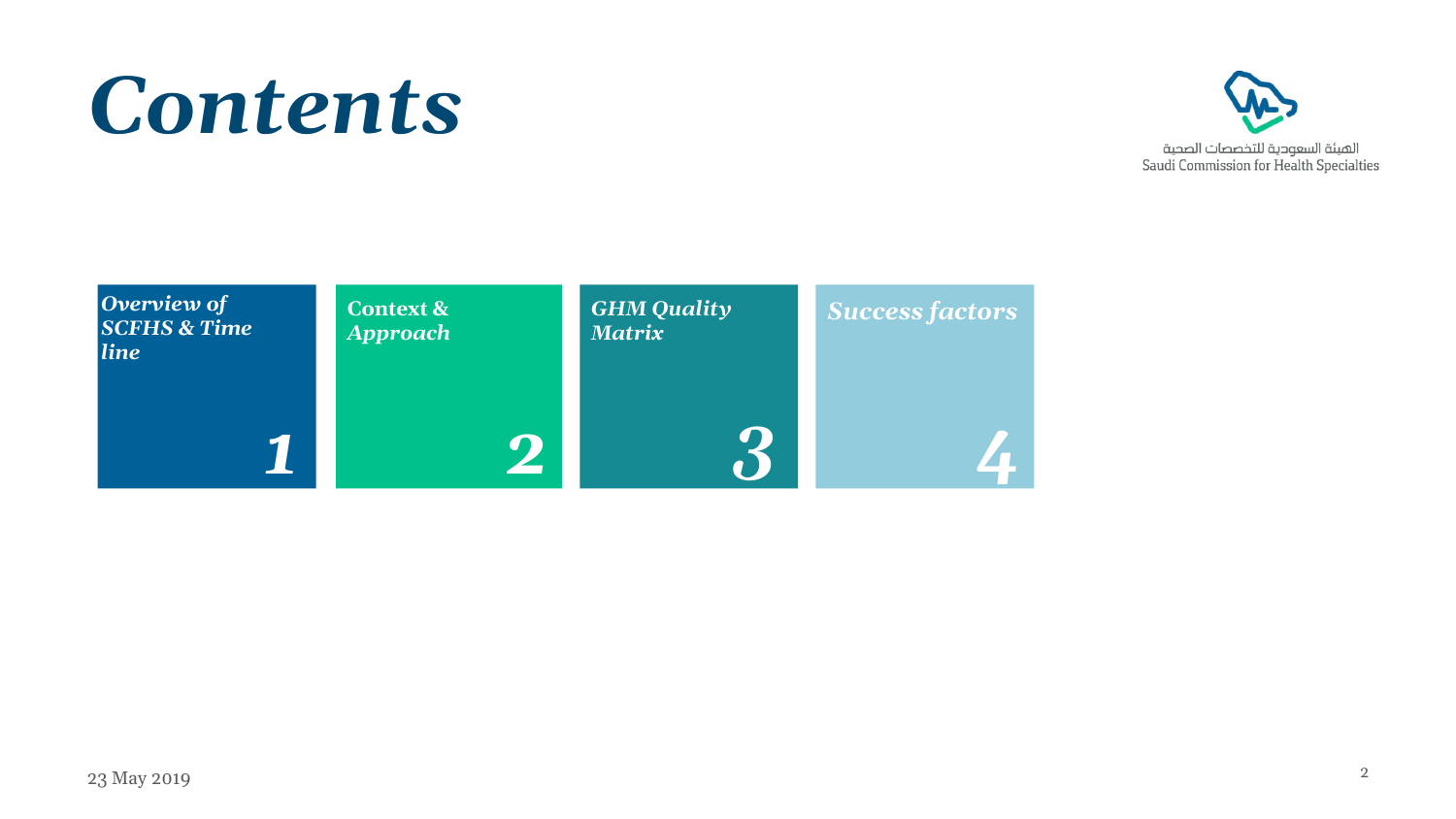

# Contents

Overview of SCFHS & Time line
1
Context & Approach
GHM Quality Matrix

3
Success factors
4
2
2
23 May 2019